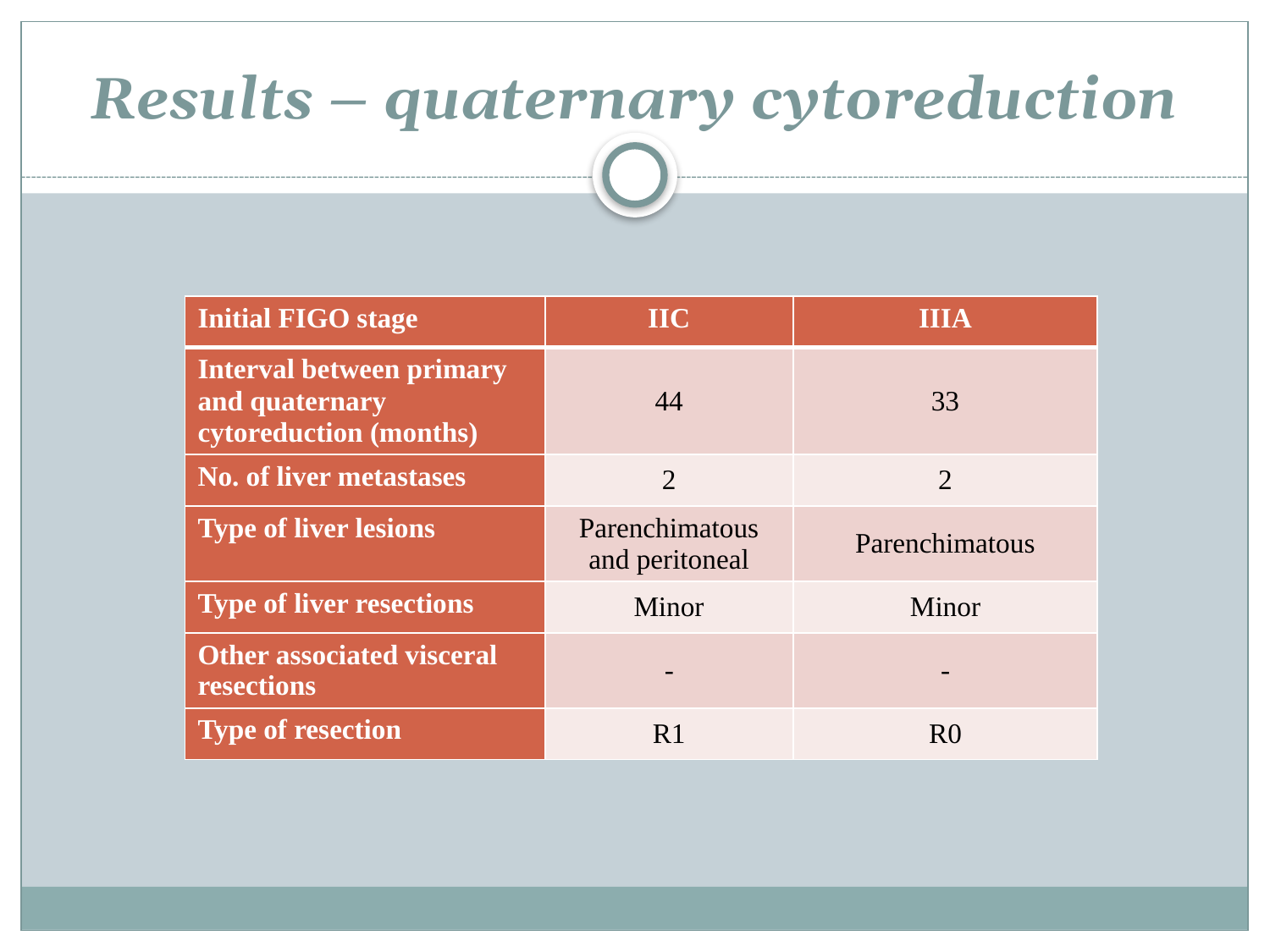

# Results – quaternary cytoreduction
| Initial FIGO stage | IIC | IIIA |
| --- | --- | --- |
| Interval between primary and quaternary cytoreduction (months) | 44 | 33 |
| No. of liver metastases | 2 | 2 |
| Type of liver lesions | Parenchimatous and peritoneal | Parenchimatous |
| Type of liver resections | Minor | Minor |
| Other associated visceral resections | - | - |
| Type of resection | R1 | R0 |